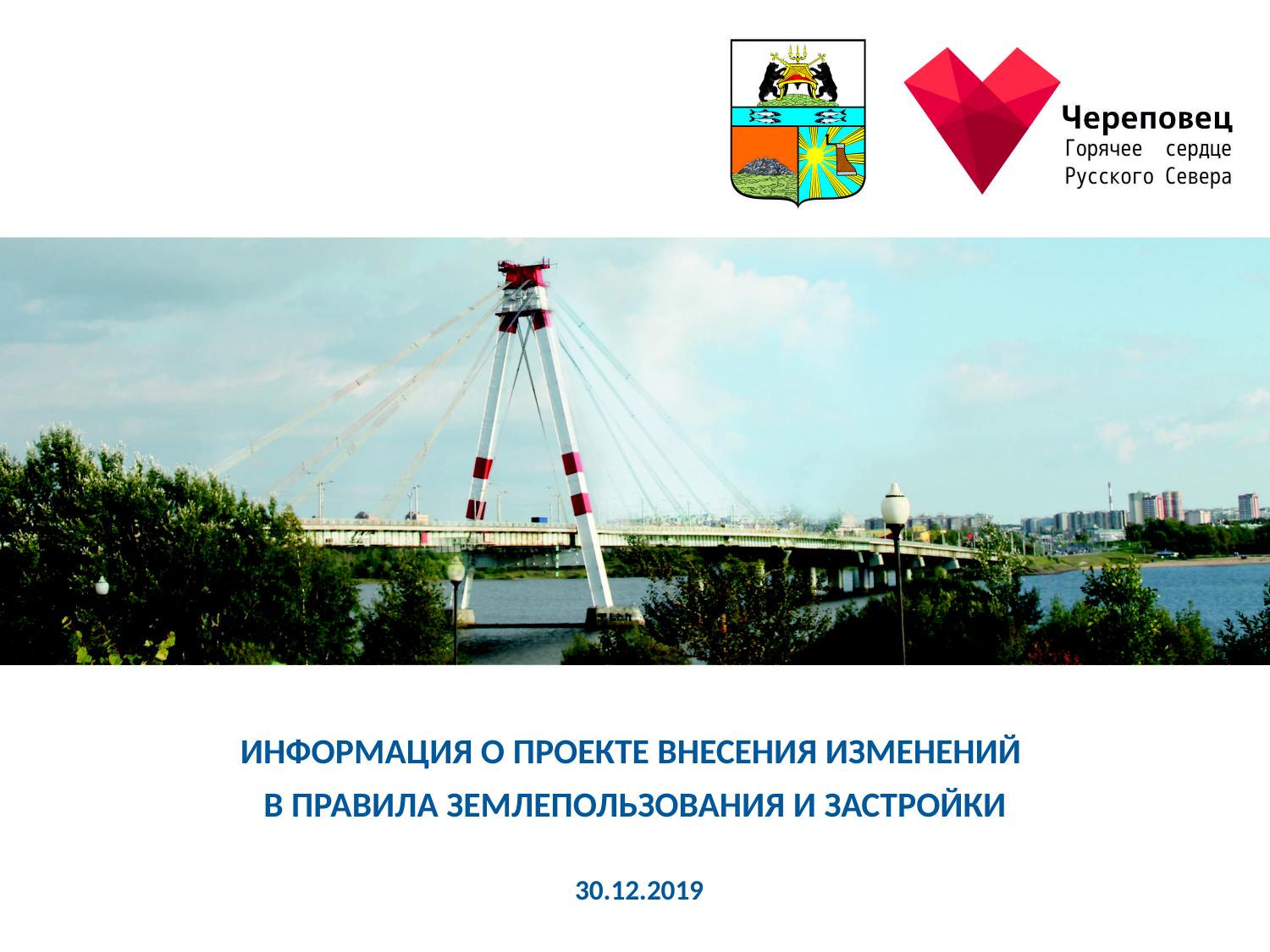

# ИНФОРМАЦИЯ О ПРОЕКТЕ ВНЕСЕНИЯ ИЗМЕНЕНИЙ В ПРАВИЛА ЗЕМЛЕПОЛЬЗОВАНИЯ И ЗАСТРОЙКИ
30.12.2019